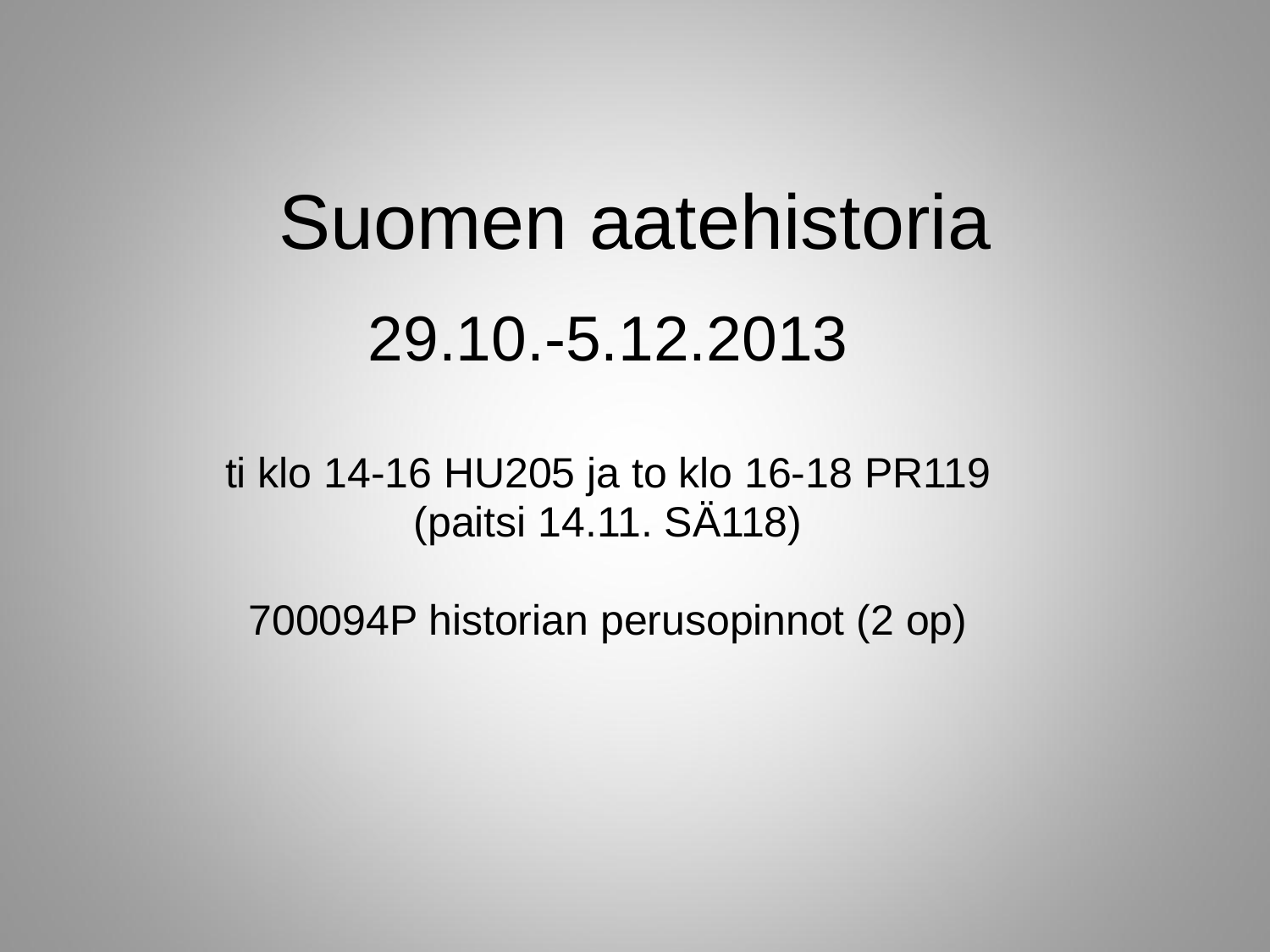

Suomen aatehistoria
29.10.-5.12.2013

ti klo 14-16 HU205 ja to klo 16-18 PR119
(paitsi 14.11. SÄ118)

700094P historian perusopinnot (2 op)